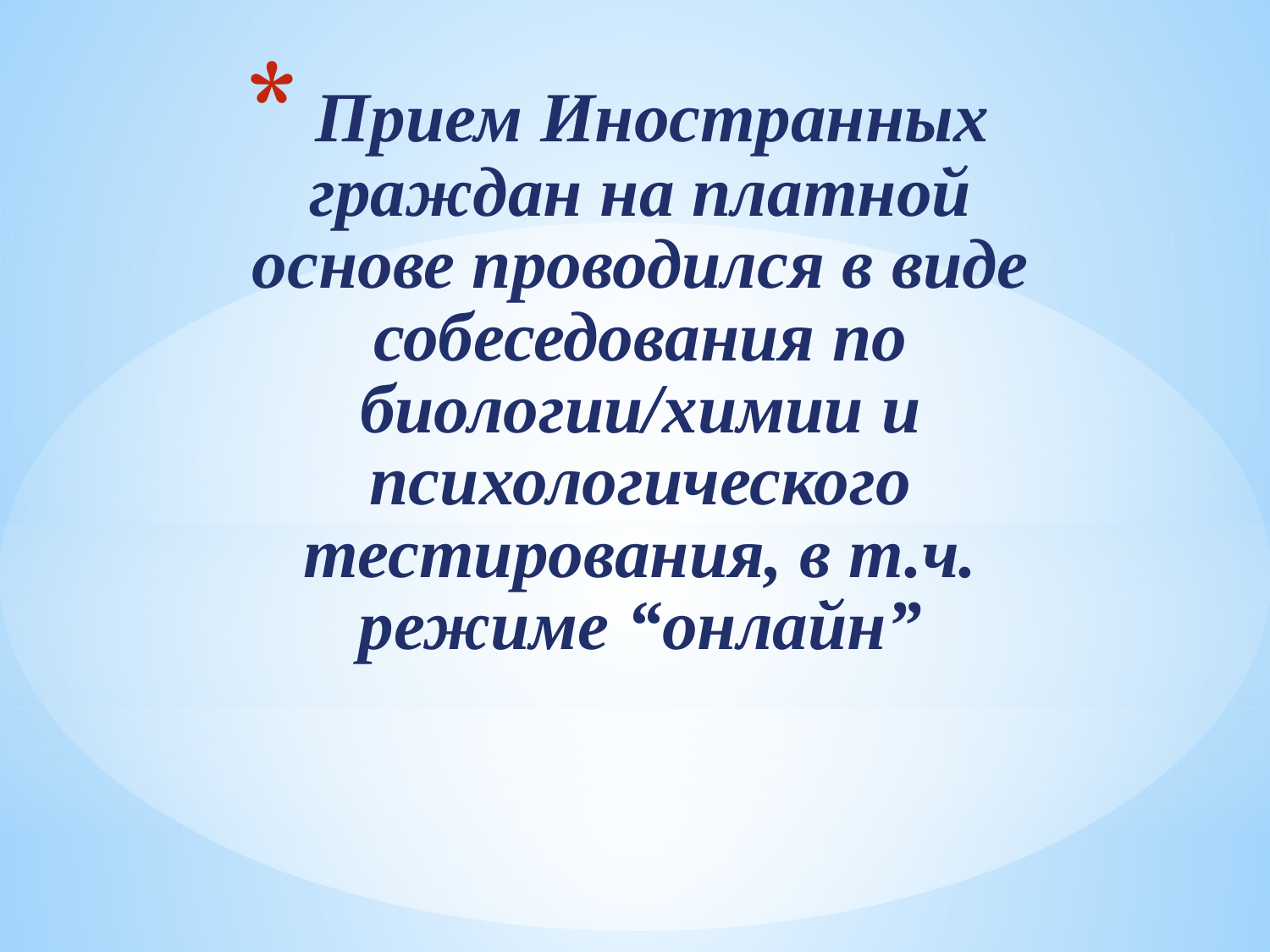

# Прием Иностранных граждан на платной основе проводился в виде собеседования по биологии/химии и психологического тестирования, в т.ч. режиме “онлайн”